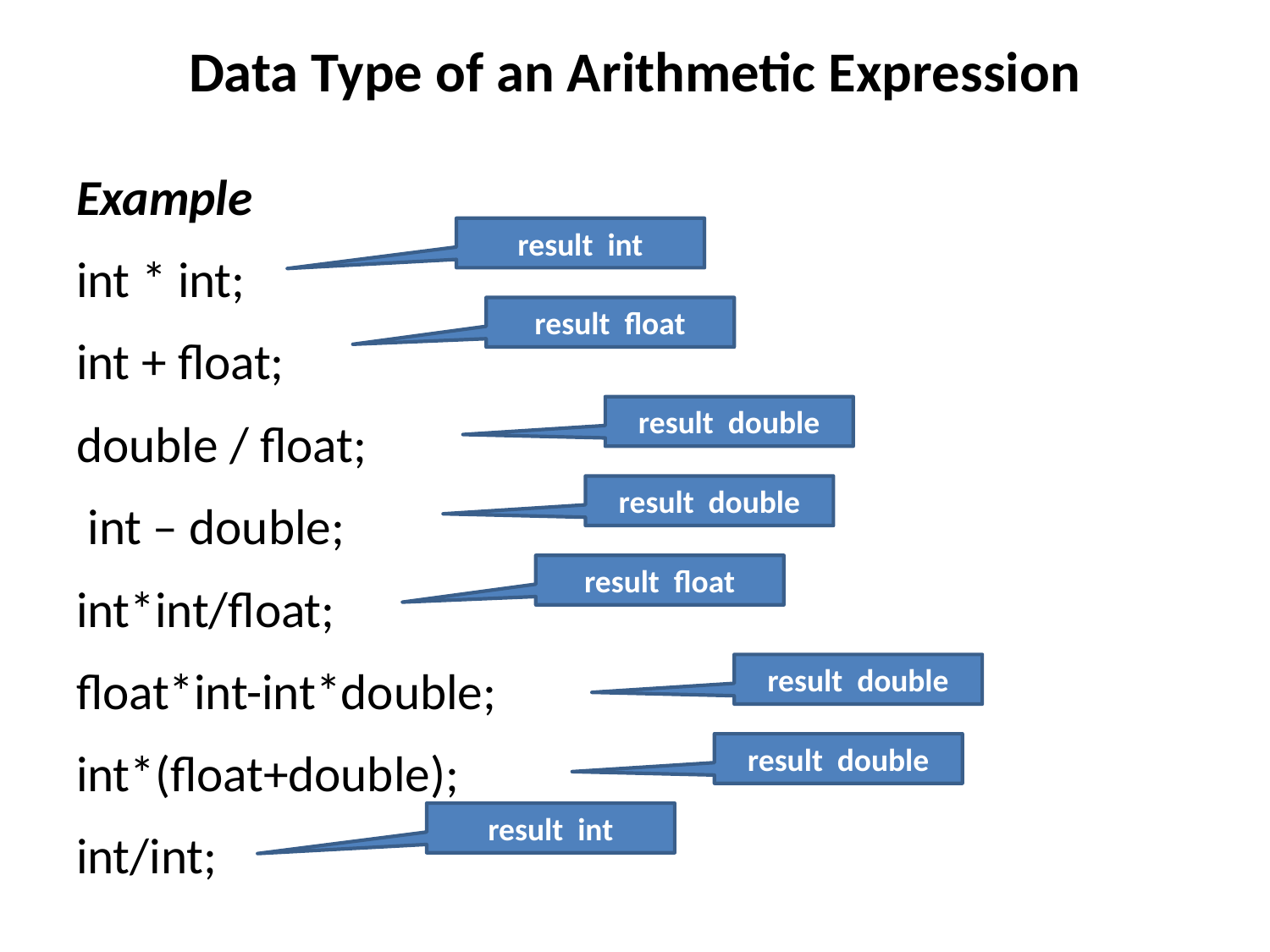

# Data Type of an Arithmetic Expression
Example
int * int;
int + float;
double / float;
 int – double;
int*int/float;
float*int-int*double;
int*(float+double);
int/int;

result  int
result  float
result  double
result  double
result  float
result  double
result  double
result  int